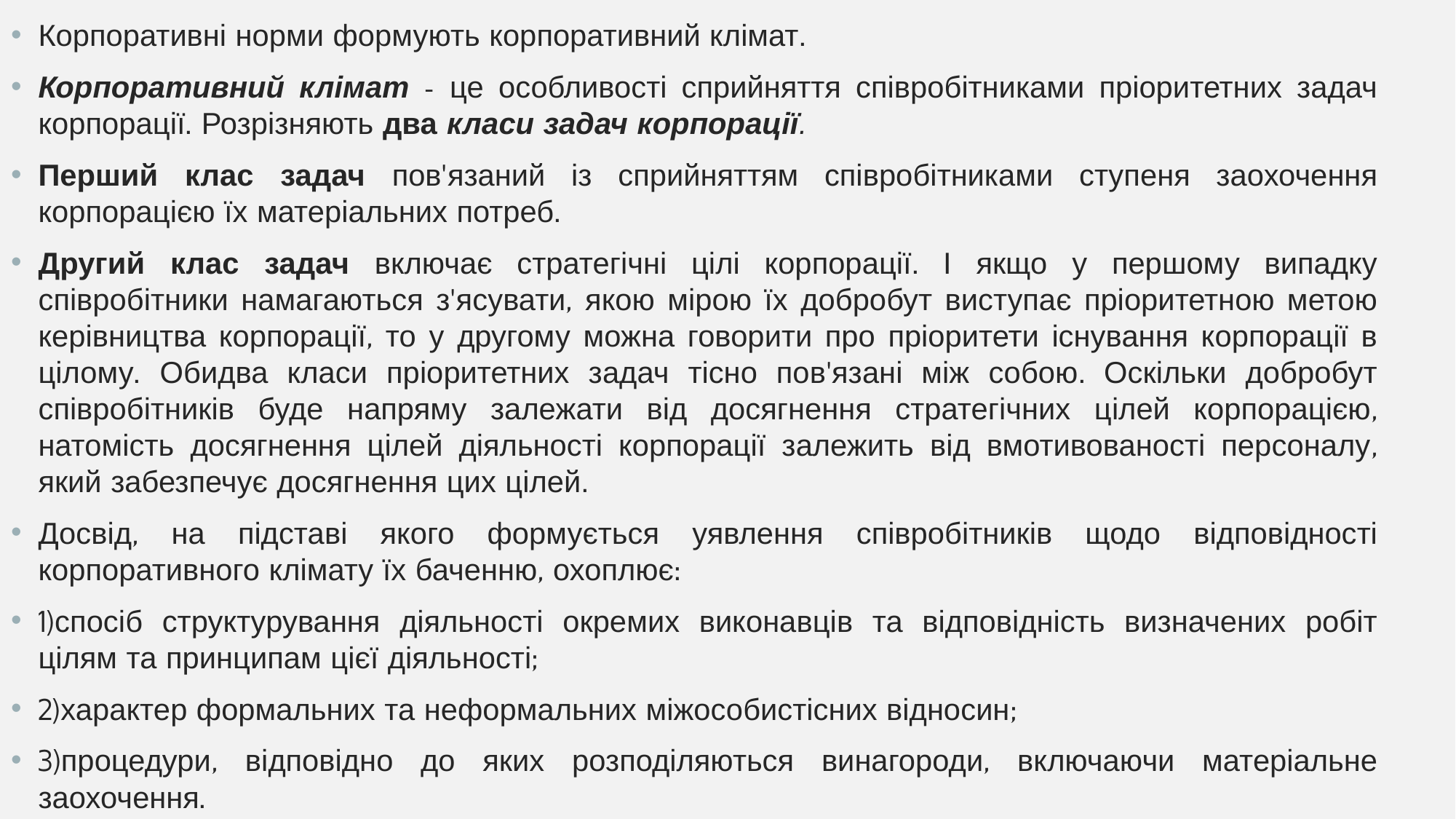

Корпоративні норми формують корпоративний клімат.
Корпоративний клімат - це особливості сприйняття співробітниками пріоритетних задач корпорації. Розрізняють два класи задач корпорації.
Перший клас задач пов'язаний із сприйняттям співробітниками ступеня заохочення корпорацією їх матеріальних потреб.
Другий клас задач включає стратегічні цілі корпорації. І якщо у першому випадку співробітники намагаються з'ясувати, якою мірою їх добробут виступає пріоритетною метою керівництва корпорації, то у другому можна говорити про пріоритети існування корпорації в цілому. Обидва класи пріоритетних задач тісно пов'язані між собою. Оскільки добробут співробітників буде напряму залежати від досягнення стратегічних цілей корпорацією, натомість досягнення цілей діяльності корпорації залежить від вмотивованості персоналу, який забезпечує досягнення цих цілей.
Досвід, на підставі якого формується уявлення співробітників щодо відповідності корпоративного клімату їх баченню, охоплює:
1)спосіб структурування діяльності окремих виконавців та відповідність визначених робіт цілям та принципам цієї діяльності;
2)характер формальних та неформальних міжособистісних відносин;
3)процедури, відповідно до яких розподіляються винагороди, включаючи матеріальне заохочення.